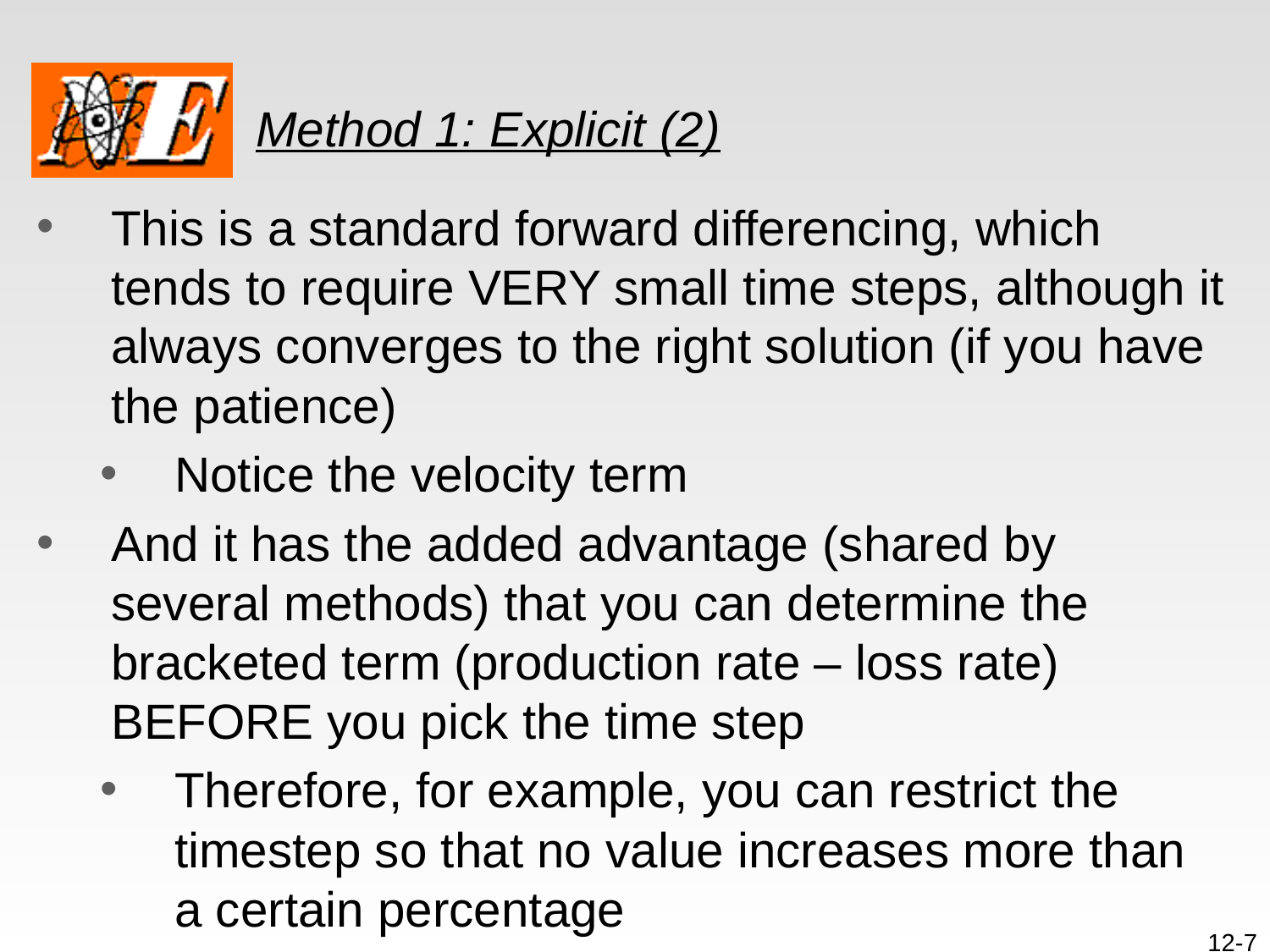

# Method 1: Explicit (2)
This is a standard forward differencing, which tends to require VERY small time steps, although it always converges to the right solution (if you have the patience)
Notice the velocity term
And it has the added advantage (shared by several methods) that you can determine the bracketed term (production rate – loss rate) BEFORE you pick the time step
Therefore, for example, you can restrict the timestep so that no value increases more than a certain percentage

12-7